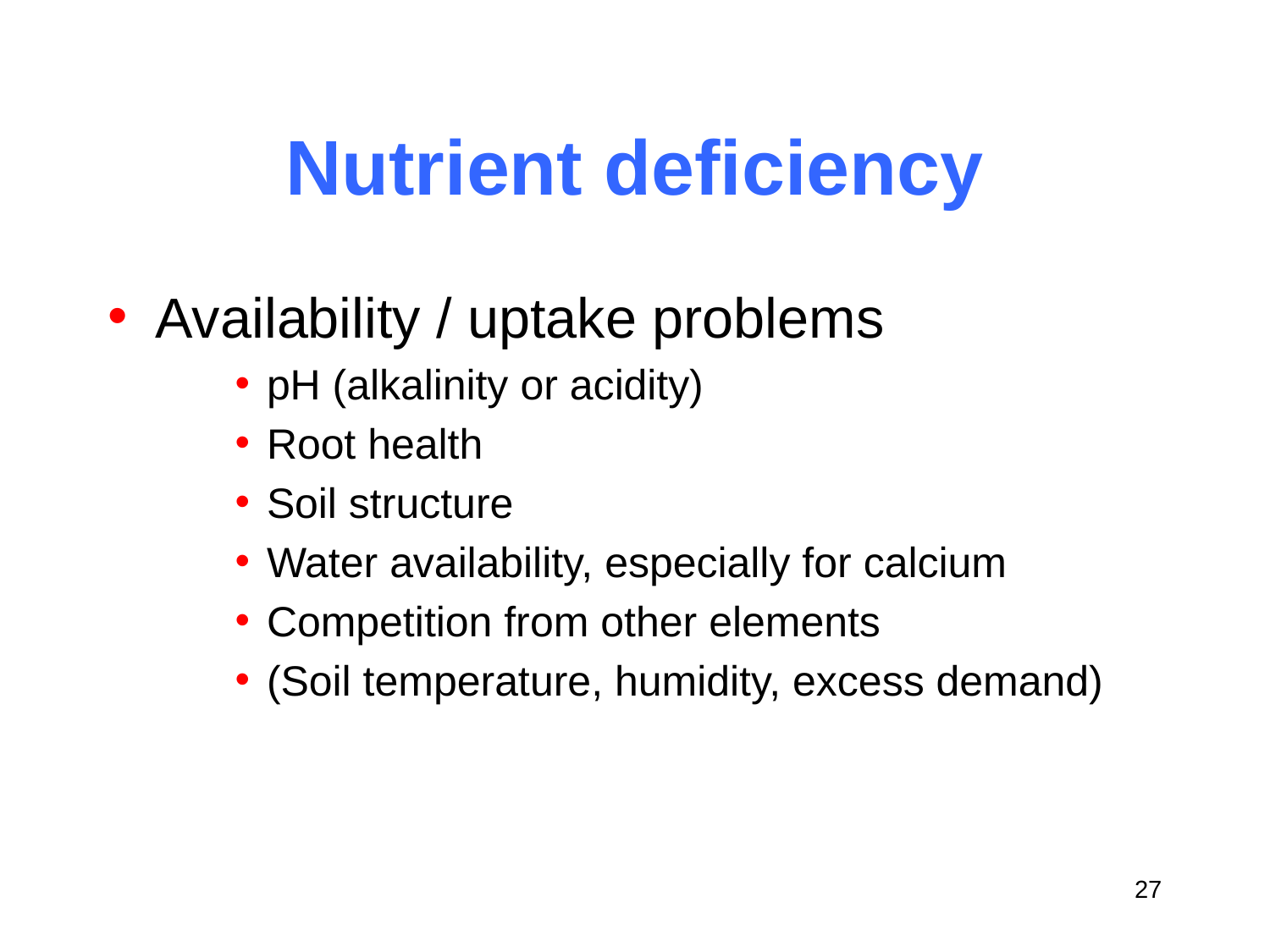

# Nutrient deficiency
Availability / uptake problems
pH (alkalinity or acidity)
Root health
Soil structure
Water availability, especially for calcium
Competition from other elements
(Soil temperature, humidity, excess demand)

27